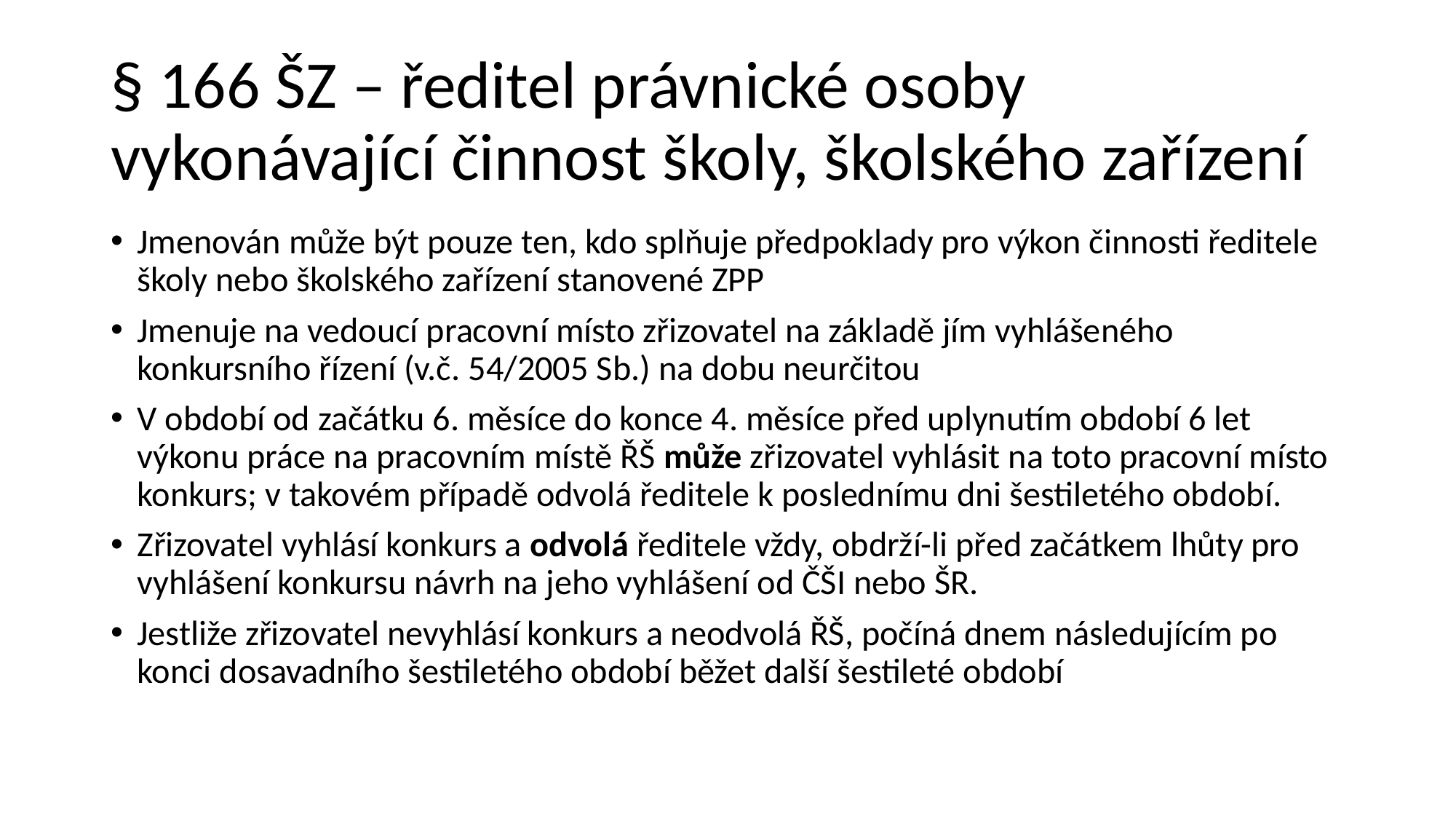

§ 166 ŠZ – ředitel právnické osoby vykonávající činnost školy, školského zařízení
Jmenován může být pouze ten, kdo splňuje předpoklady pro výkon činnosti ředitele školy nebo školského zařízení stanovené ZPP
Jmenuje na vedoucí pracovní místo zřizovatel na základě jím vyhlášeného konkursního řízení (v.č. 54/2005 Sb.) na dobu neurčitou
V období od začátku 6. měsíce do konce 4. měsíce před uplynutím období 6 let výkonu práce na pracovním místě ŘŠ může zřizovatel vyhlásit na toto pracovní místo konkurs; v takovém případě odvolá ředitele k poslednímu dni šestiletého období.
Zřizovatel vyhlásí konkurs a odvolá ředitele vždy, obdrží-li před začátkem lhůty pro vyhlášení konkursu návrh na jeho vyhlášení od ČŠI nebo ŠR.
Jestliže zřizovatel nevyhlásí konkurs a neodvolá ŘŠ, počíná dnem následujícím po konci dosavadního šestiletého období běžet další šestileté období